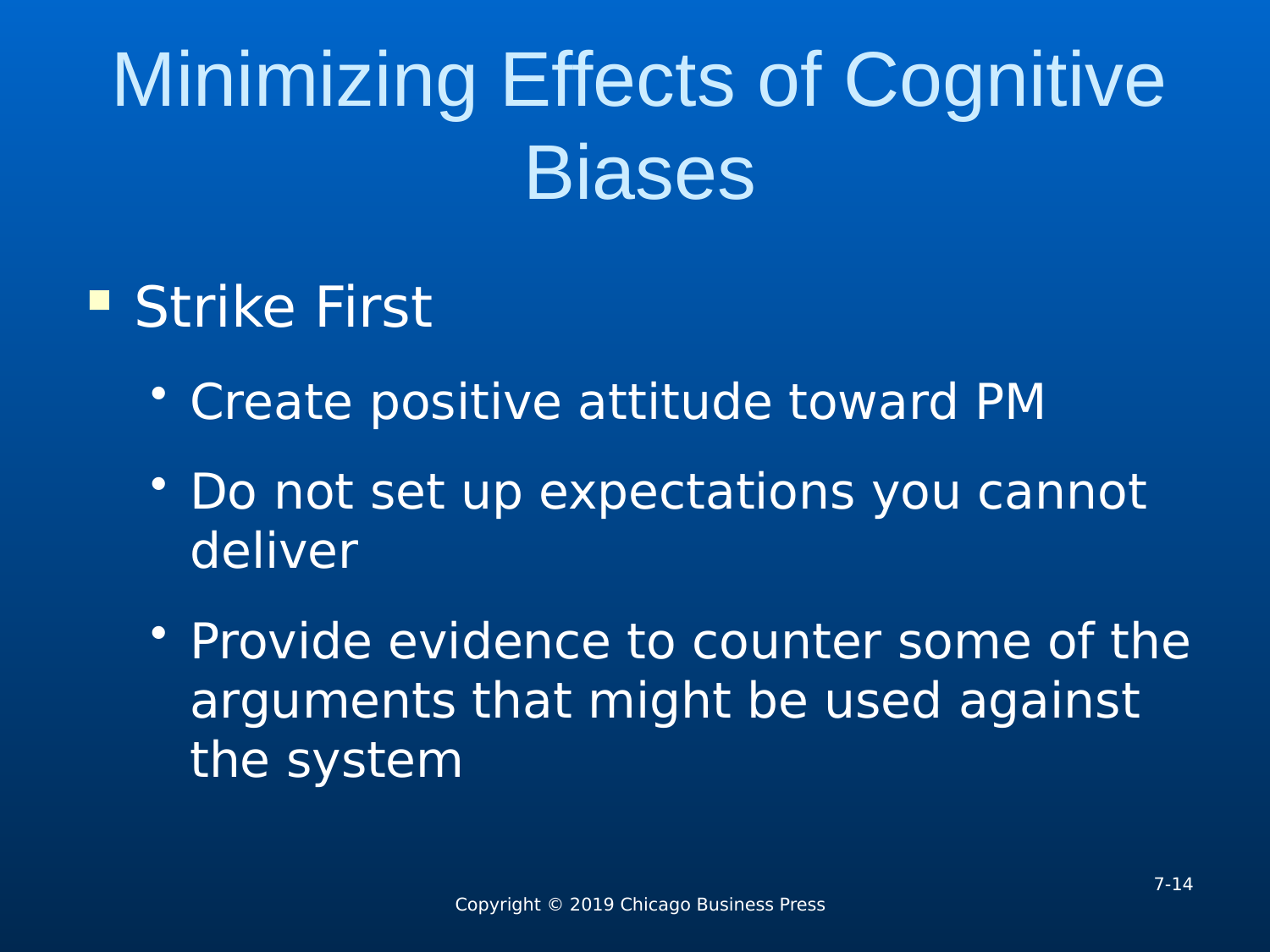

# Minimizing Effects of Cognitive Biases
Strike First
Create positive attitude toward PM
Do not set up expectations you cannot deliver
Provide evidence to counter some of the arguments that might be used against the system
7-14
Copyright © 2019 Chicago Business Press